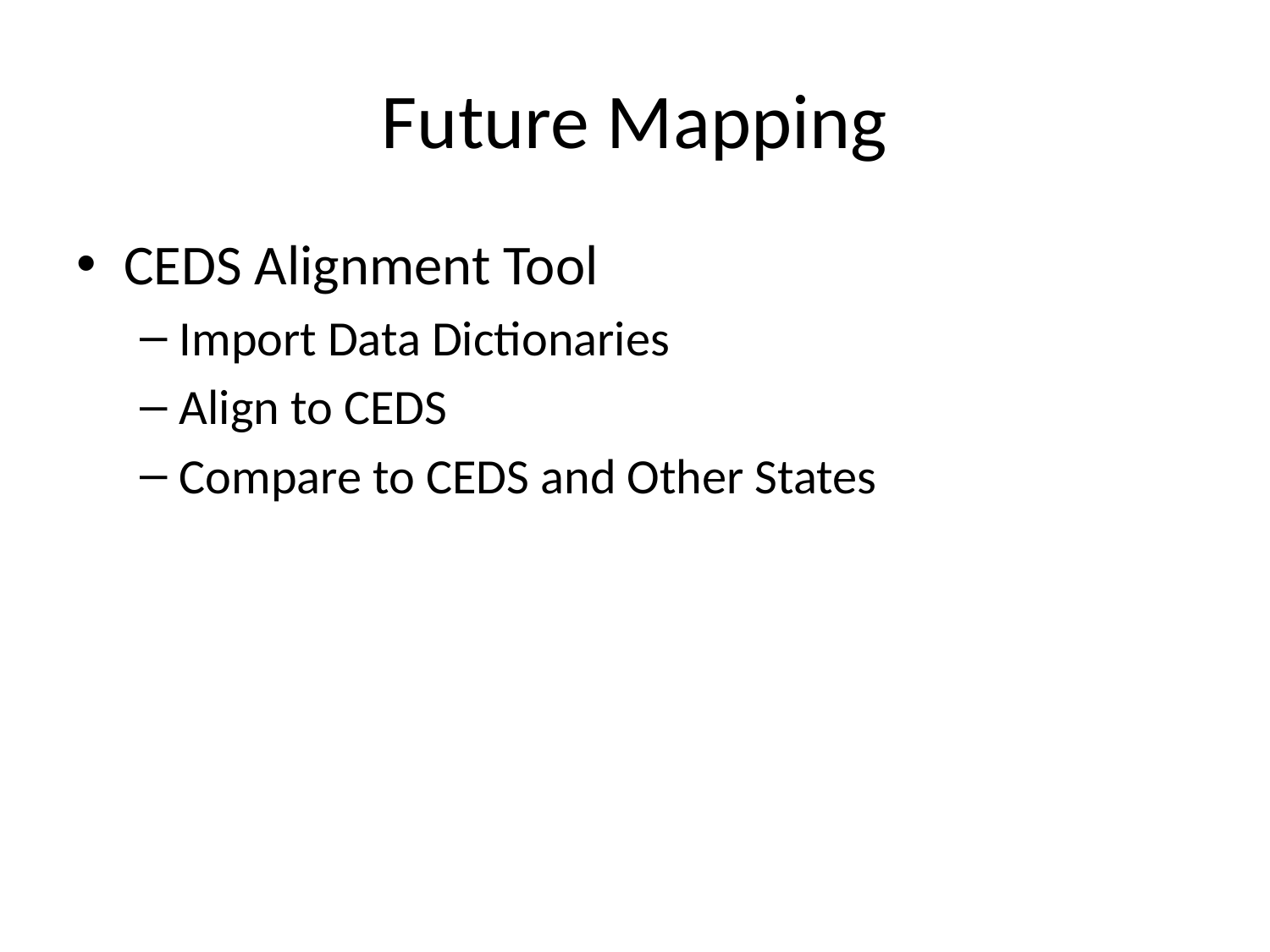

# Future Mapping
CEDS Alignment Tool
Import Data Dictionaries
Align to CEDS
Compare to CEDS and Other States